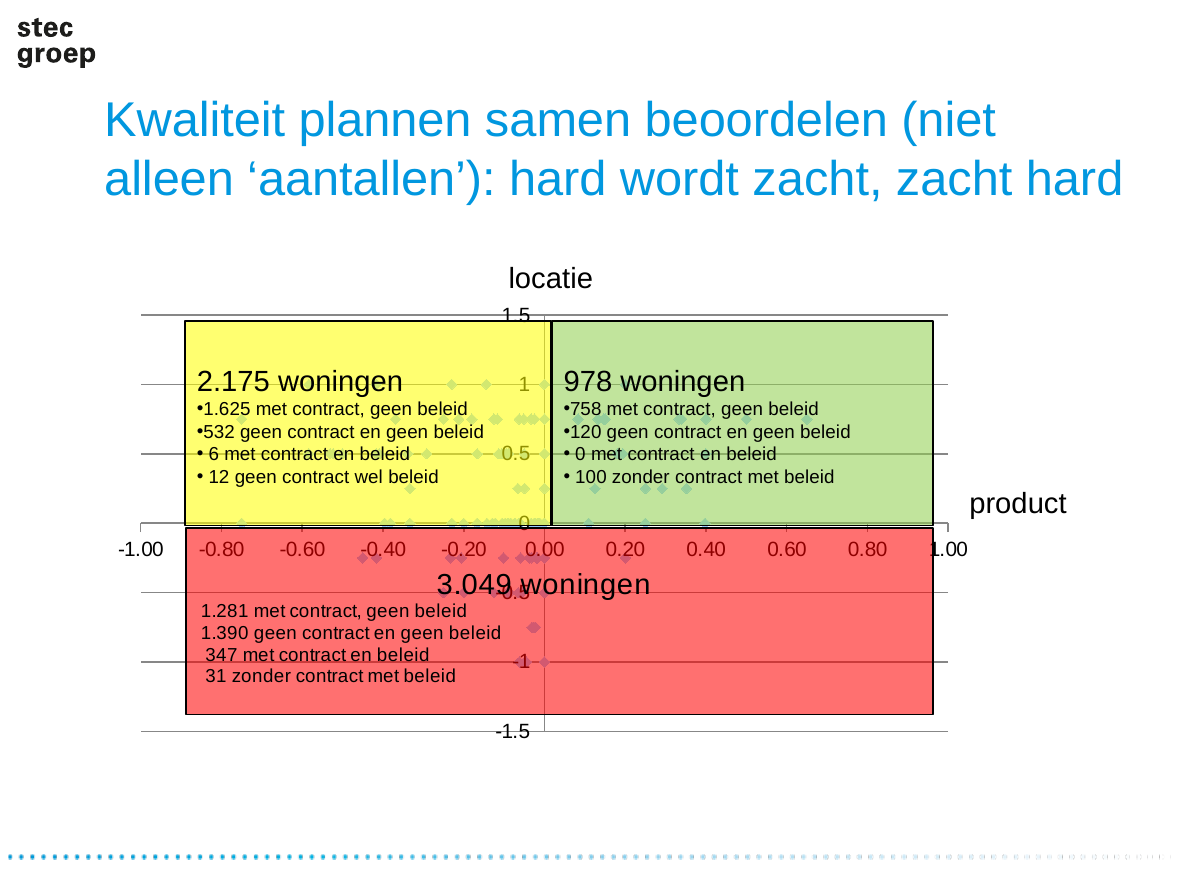

# Kwaliteit plannen samen beoordelen (niet alleen ‘aantallen’): hard wordt zacht, zacht hard
locatie

### Chart

| Category |  |
|---|---|
2.175 woningen
1.625 met contract, geen beleid
532 geen contract en geen beleid
 6 met contract en beleid
 12 geen contract wel beleid

978 woningen
758 met contract, geen beleid
120 geen contract en geen beleid
 0 met contract en beleid
 100 zonder contract met beleid
product